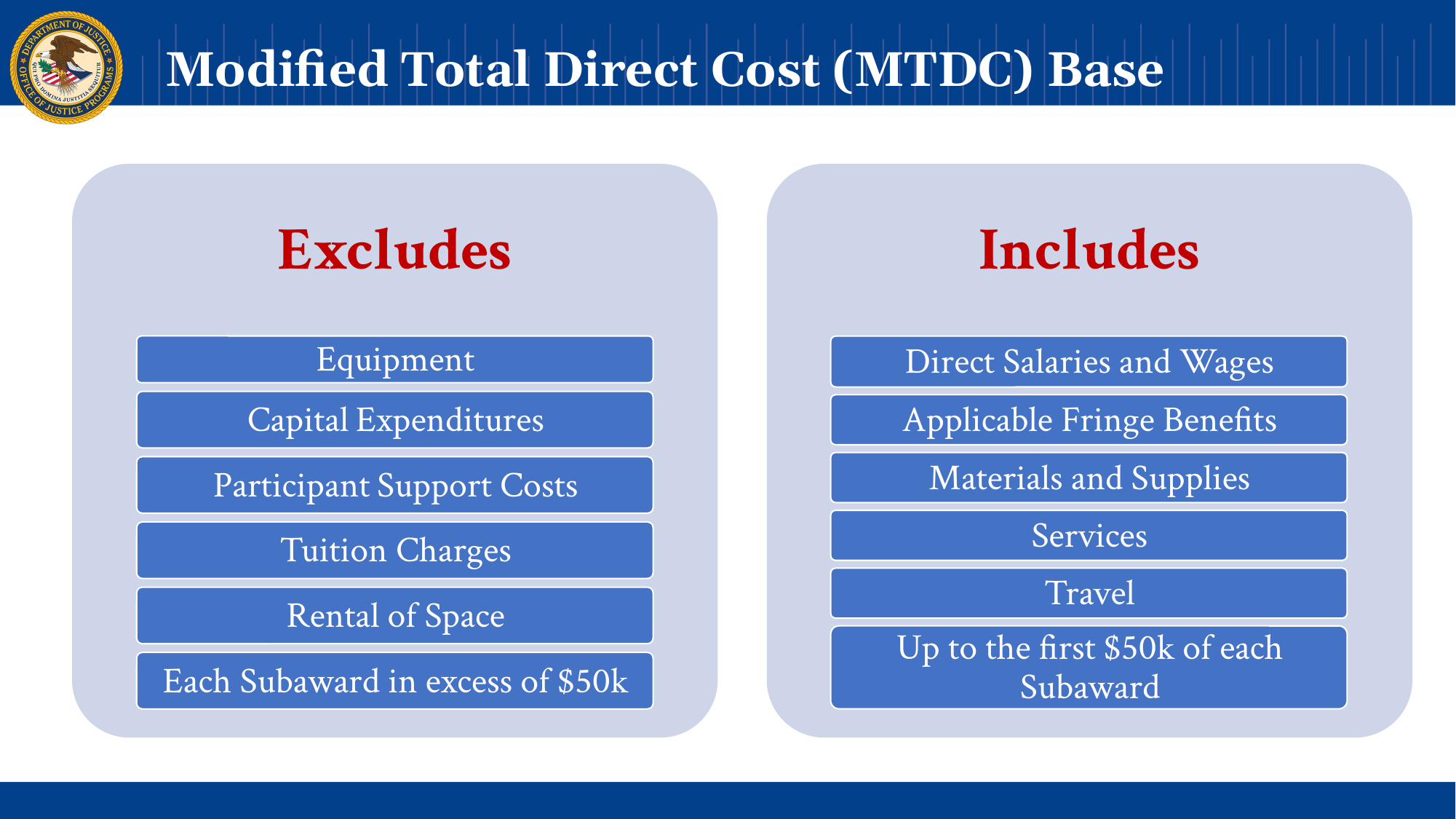

# Modified Total Direct Cost (MTDC) Base
Excludes
Equipment
Capital Expenditures
Participant Support Costs
Tuition Charges
Rental of Space
Each Subaward in excess of $50k
Includes
Direct Salaries and Wages
Applicable Fringe Benefits
Materials and Supplies
Services
Travel
Up to the first $50k of each Subaward